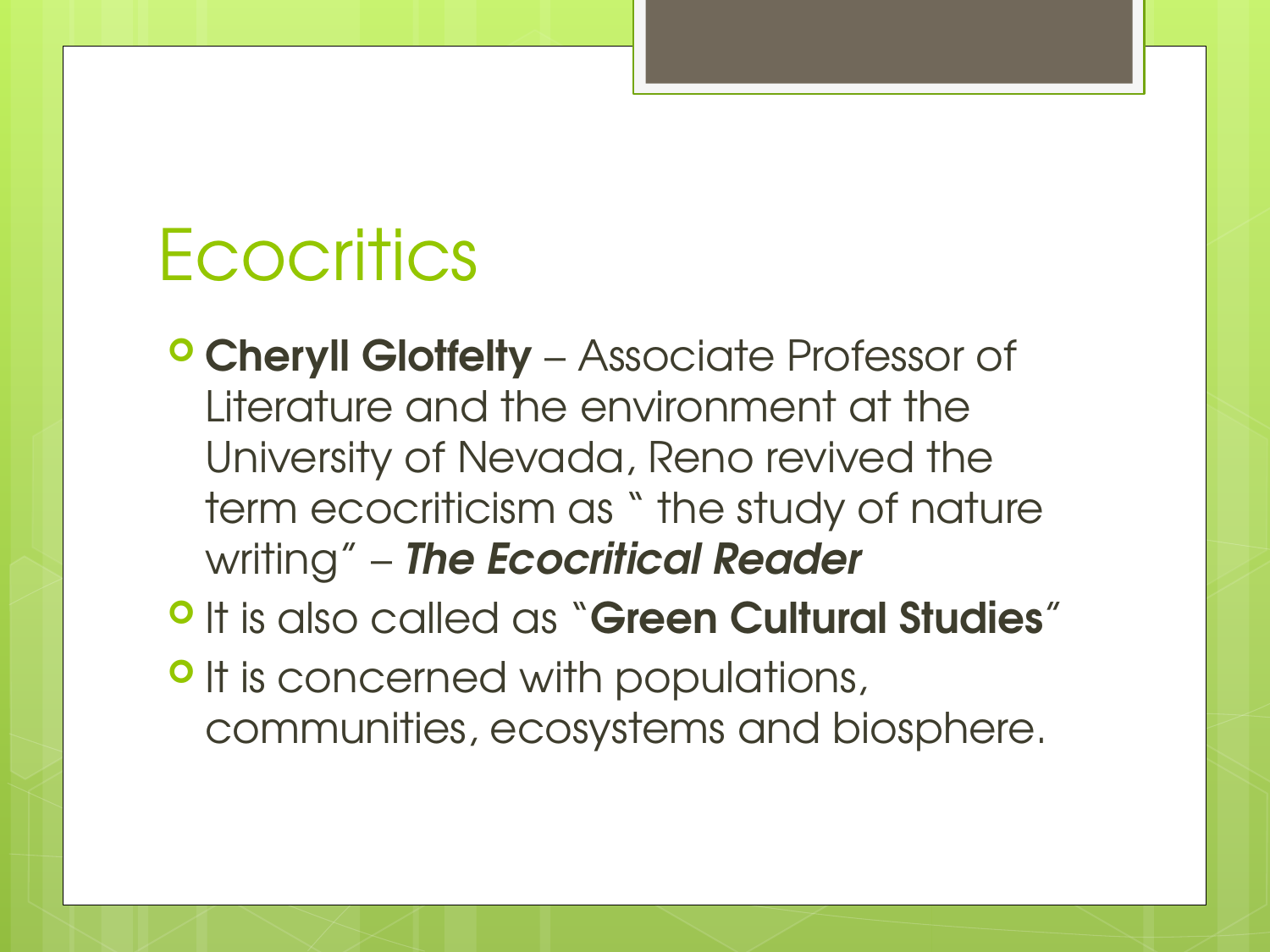

# Ecocritics
Cheryll Glotfelty – Associate Professor of Literature and the environment at the University of Nevada, Reno revived the term ecocriticism as “ the study of nature writing” – The Ecocritical Reader
It is also called as “Green Cultural Studies”
It is concerned with populations, communities, ecosystems and biosphere.